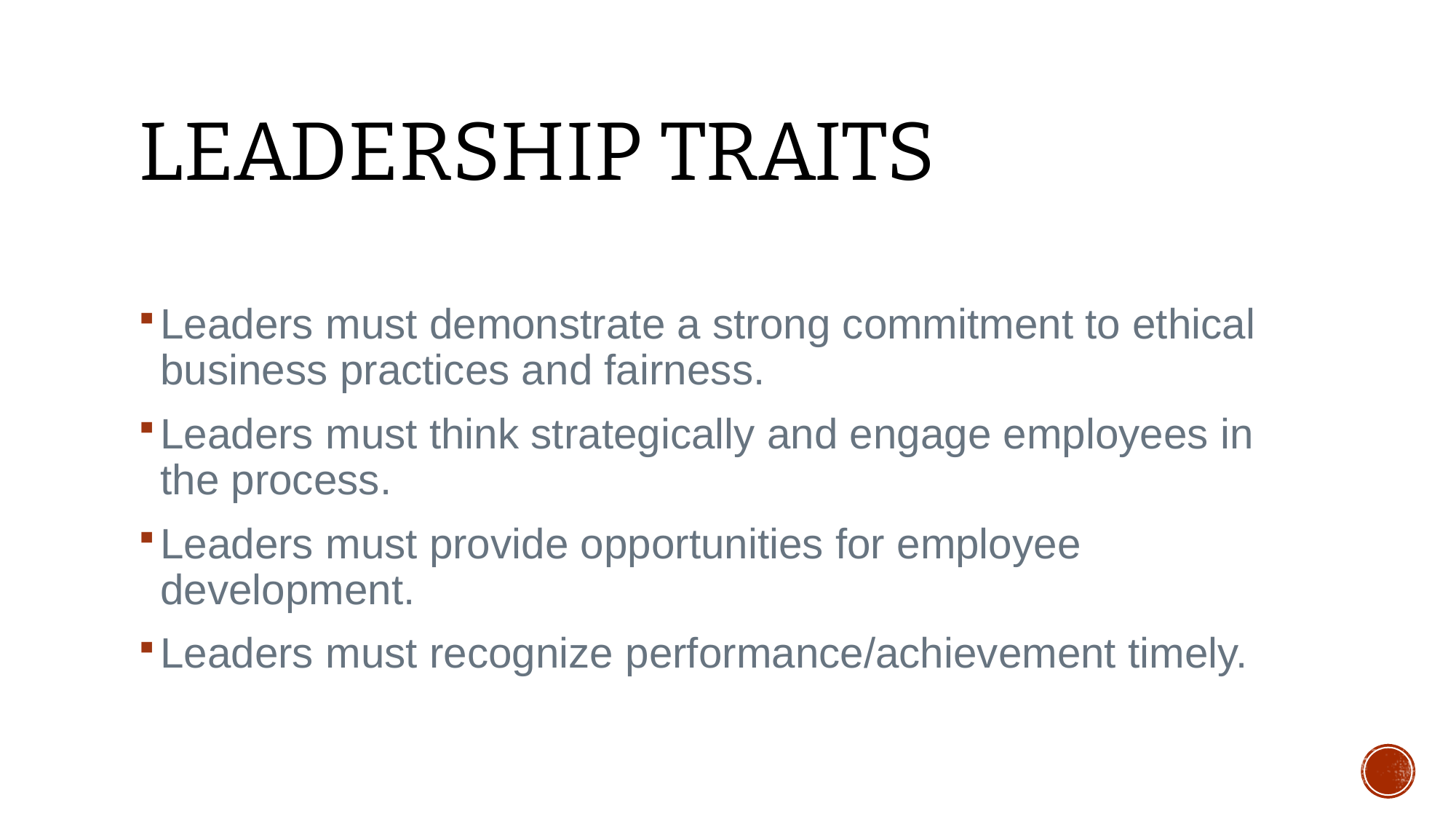

# Leadership Traits

Leaders must demonstrate a strong commitment to ethical business practices and fairness.
Leaders must think strategically and engage employees in the process.
Leaders must provide opportunities for employee development.
Leaders must recognize performance/achievement timely.